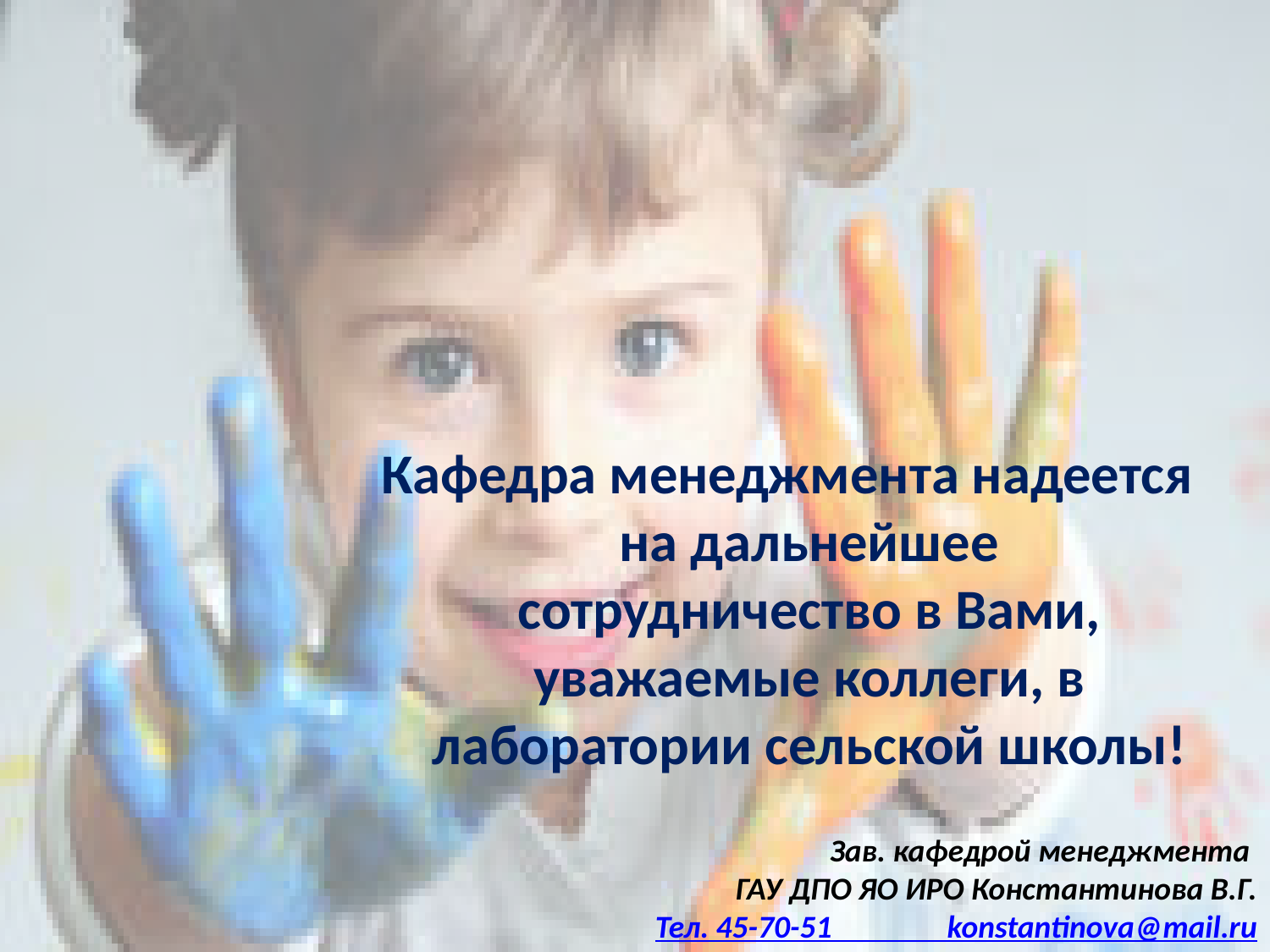

Кафедра менеджмента надеется на дальнейшее сотрудничество в Вами, уважаемые коллеги, в лаборатории сельской школы!
Зав. кафедрой менеджмента
ГАУ ДПО ЯО ИРО Константинова В.Г.
Тел. 45-70-51                konstantinova@mail.ru